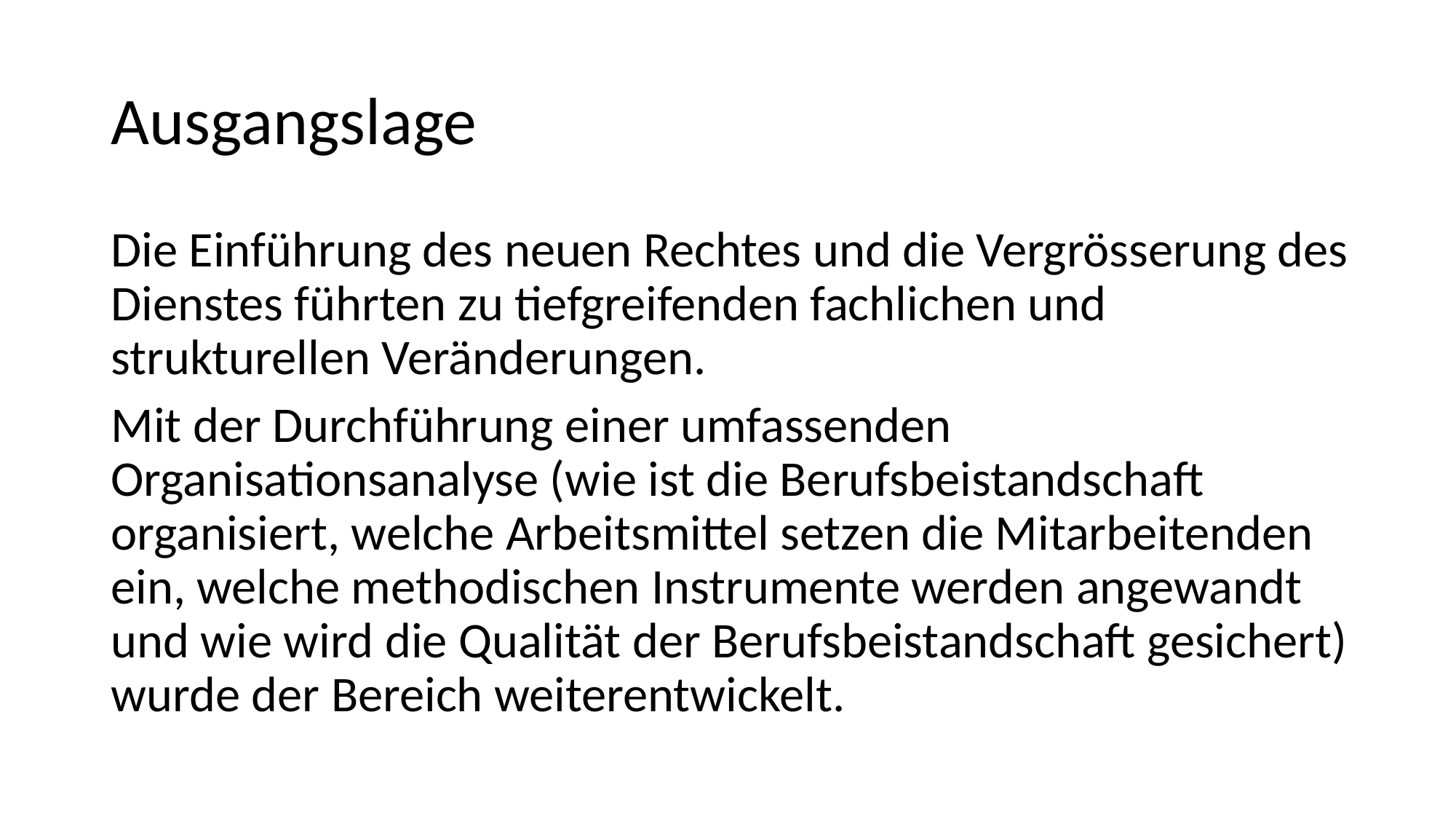

# Ausgangslage
Die Einführung des neuen Rechtes und die Vergrösserung des Dienstes führten zu tiefgreifenden fachlichen und strukturellen Veränderungen.
Mit der Durchführung einer umfassenden Organisationsanalyse (wie ist die Berufsbeistandschaft organisiert, welche Arbeitsmittel setzen die Mitarbeitenden ein, welche methodischen Instrumente werden angewandt und wie wird die Qualität der Berufsbeistandschaft gesichert) wurde der Bereich weiterentwickelt.